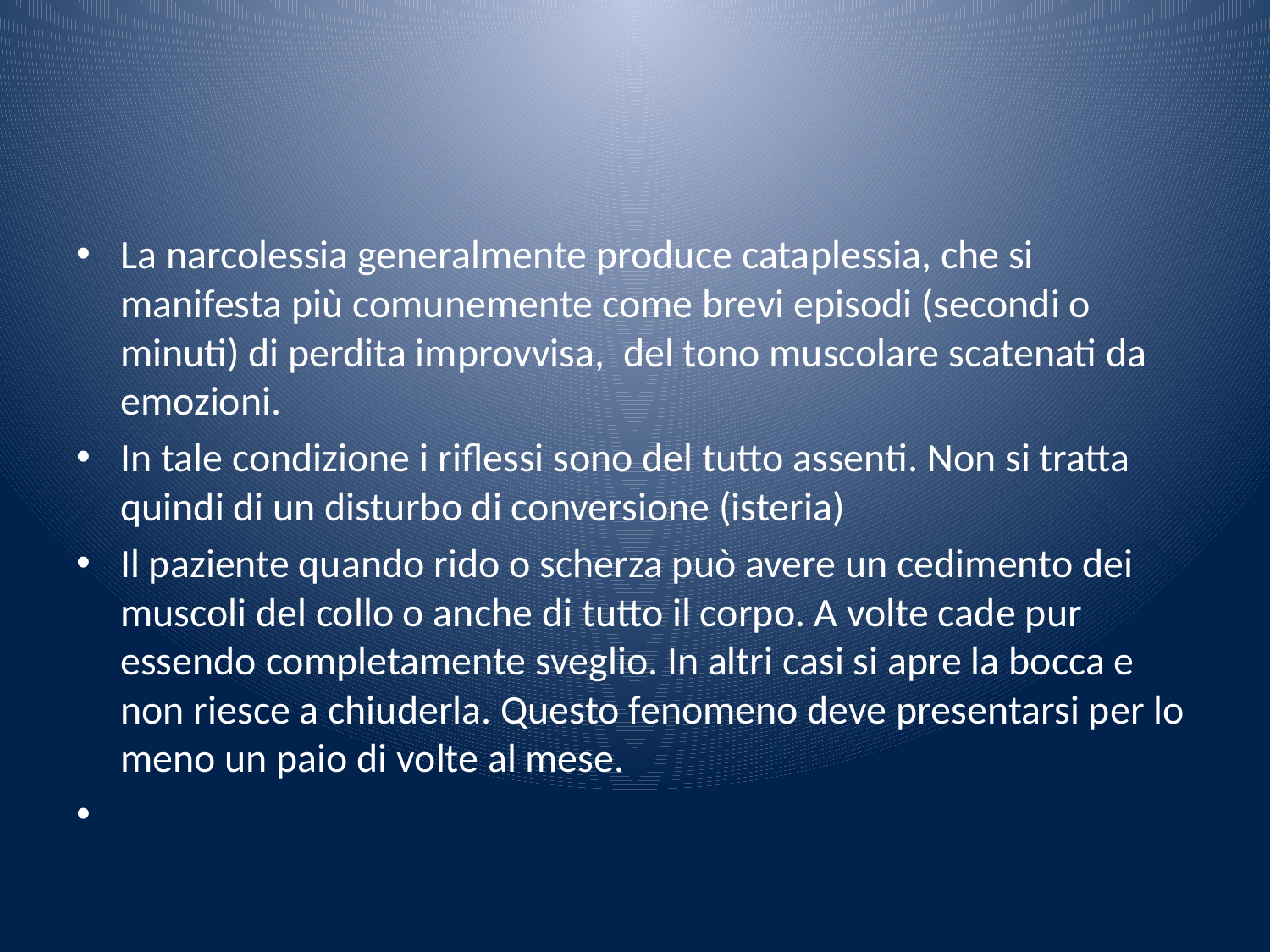

#
La narcolessia generalmente produce cataplessia, che si manifesta più comunemente come brevi episodi (secondi o minuti) di perdita improvvisa,  del tono muscolare scatenati da emozioni.
In tale condizione i riflessi sono del tutto assenti. Non si tratta quindi di un disturbo di conversione (isteria)
Il paziente quando rido o scherza può avere un cedimento dei muscoli del collo o anche di tutto il corpo. A volte cade pur essendo completamente sveglio. In altri casi si apre la bocca e non riesce a chiuderla. Questo fenomeno deve presentarsi per lo meno un paio di volte al mese.